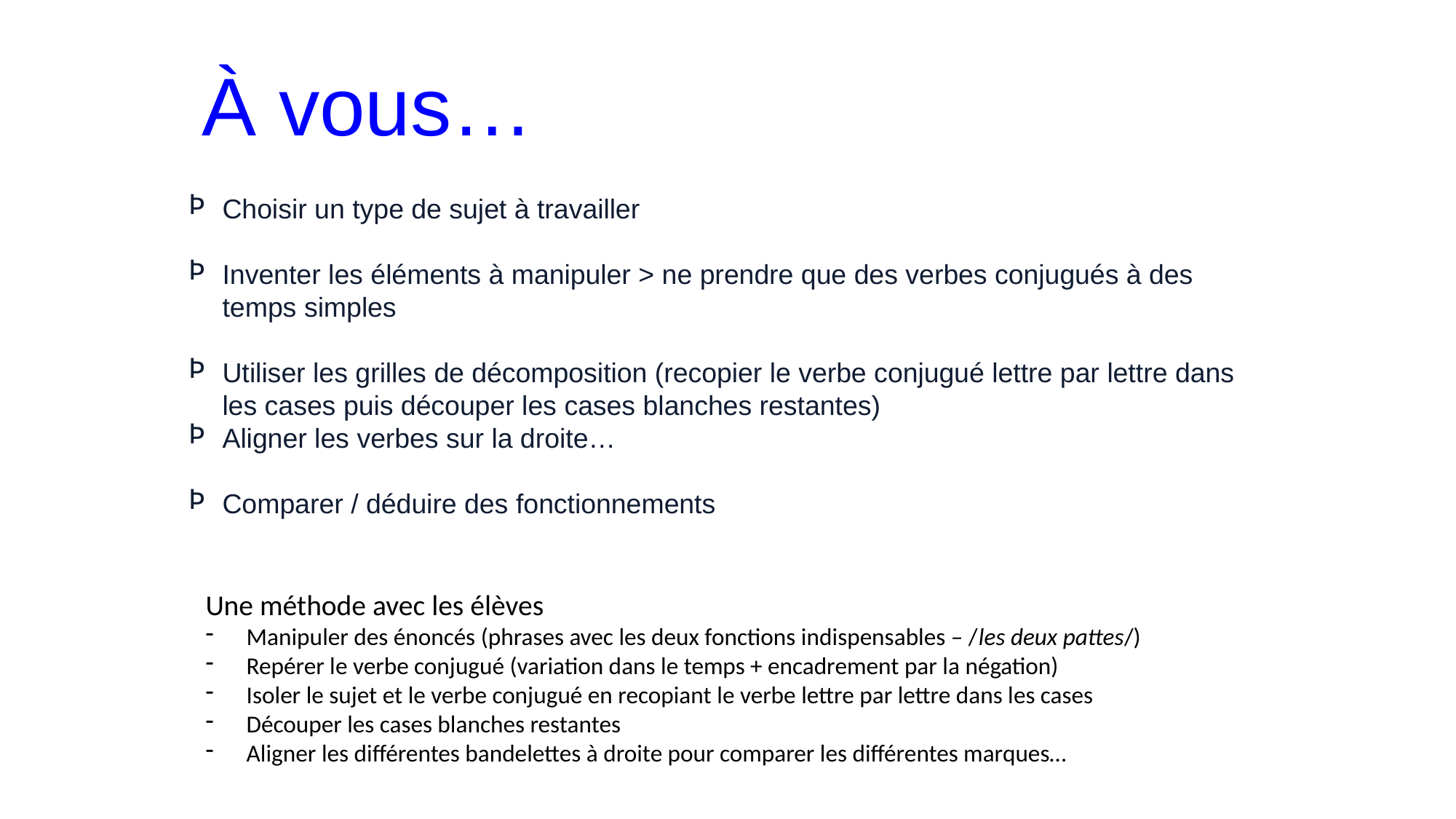

À vous…
Choisir un type de sujet à travailler

Inventer les éléments à manipuler > ne prendre que des verbes conjugués à des temps simples

Utiliser les grilles de décomposition (recopier le verbe conjugué lettre par lettre dans les cases puis découper les cases blanches restantes)
Aligner les verbes sur la droite…

Comparer / déduire des fonctionnements
Une méthode avec les élèves
Manipuler des énoncés (phrases avec les deux fonctions indispensables – /les deux pattes/)
Repérer le verbe conjugué (variation dans le temps + encadrement par la négation)
Isoler le sujet et le verbe conjugué en recopiant le verbe lettre par lettre dans les cases
Découper les cases blanches restantes
Aligner les différentes bandelettes à droite pour comparer les différentes marques…